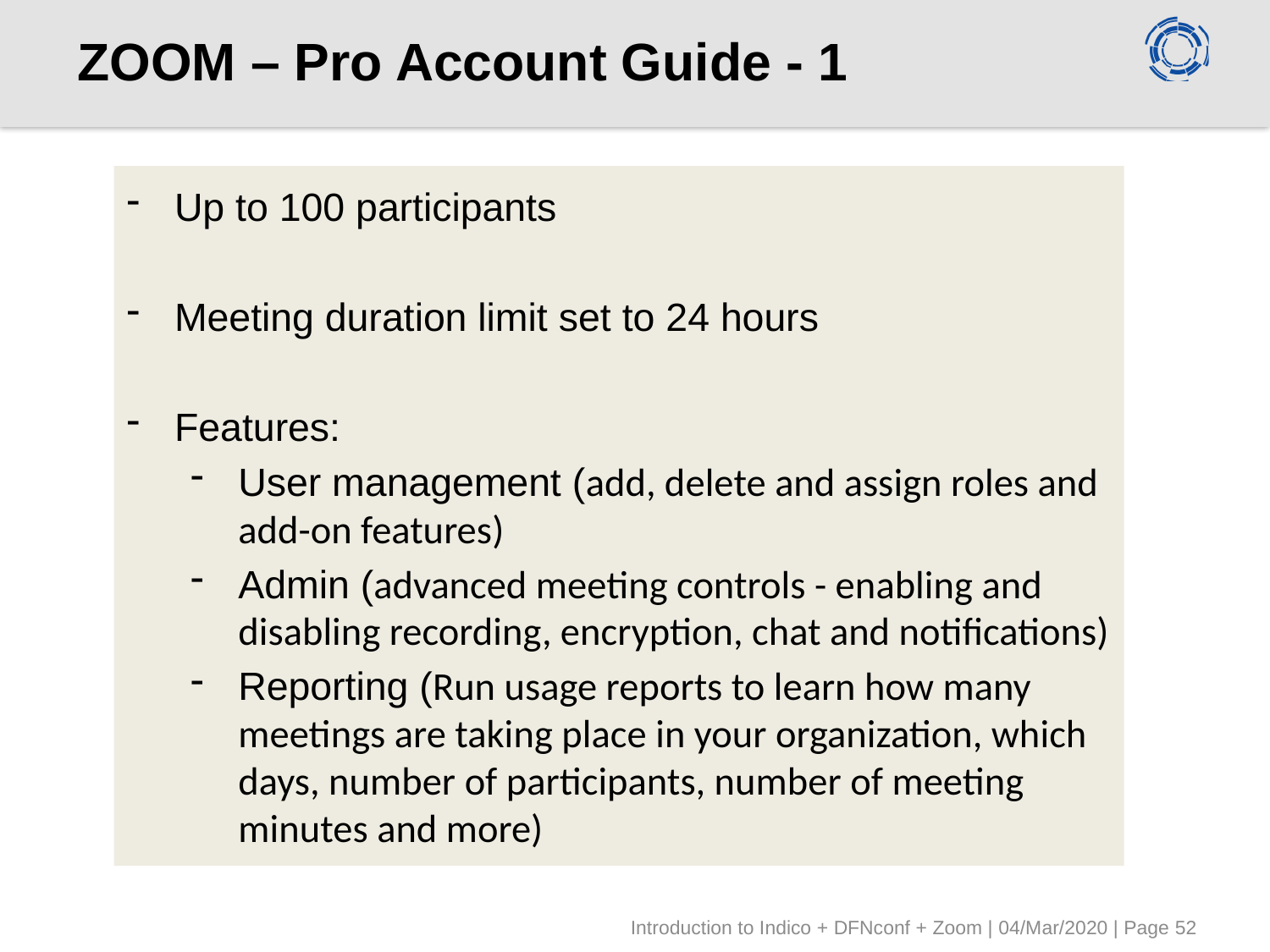

# ZOOM – Pro Account Guide - 1
Up to 100 participants

Meeting duration limit set to 24 hours

Features:
User management (add, delete and assign roles and add-on features)
Admin (advanced meeting controls - enabling and disabling recording, encryption, chat and notifications)
Reporting (Run usage reports to learn how many meetings are taking place in your organization, which days, number of participants, number of meeting minutes and more)
Introduction to Indico + DFNconf + Zoom | 04/Mar/2020 | Page 52